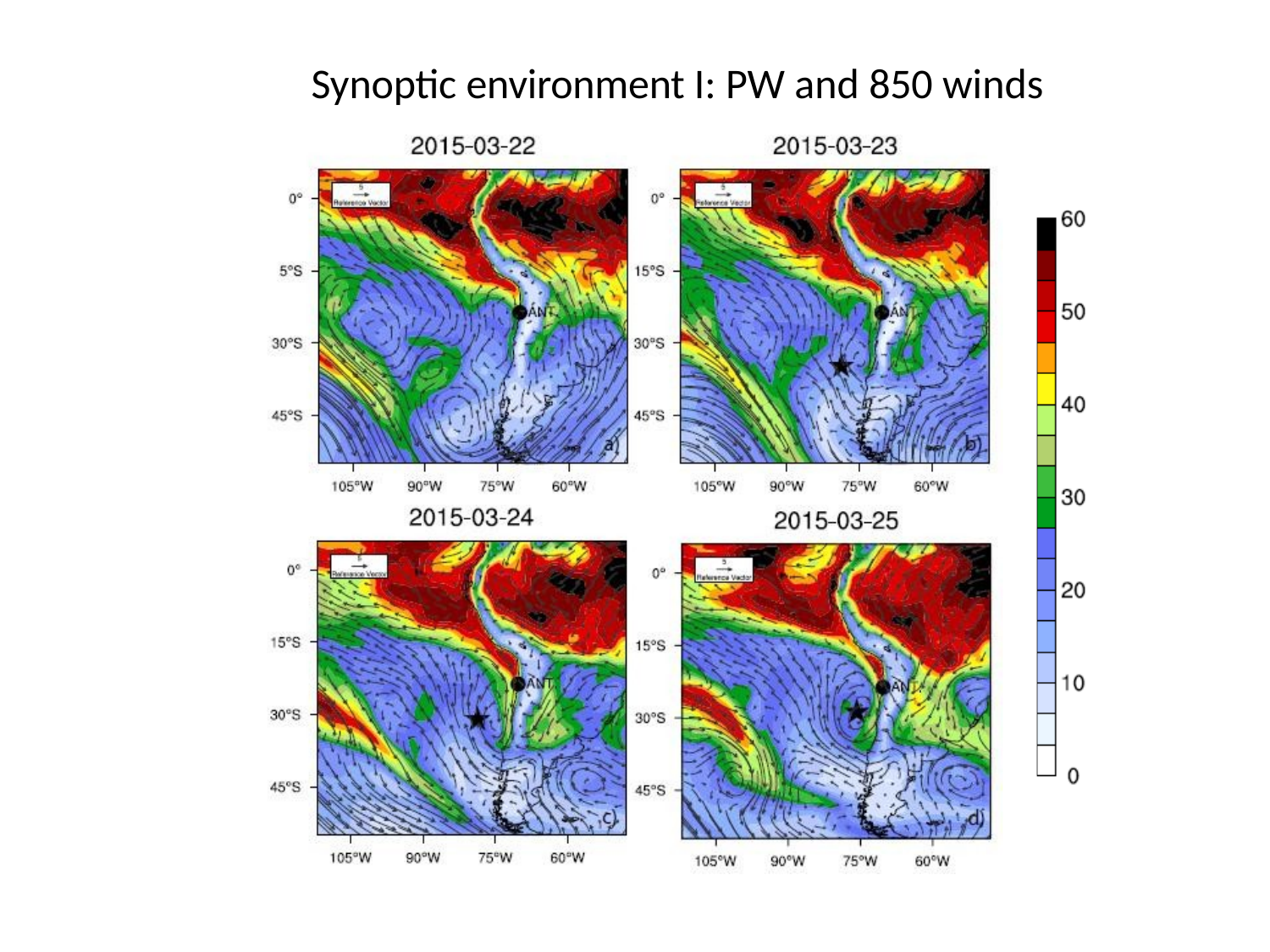

# Synoptic environment I: PW and 850 winds